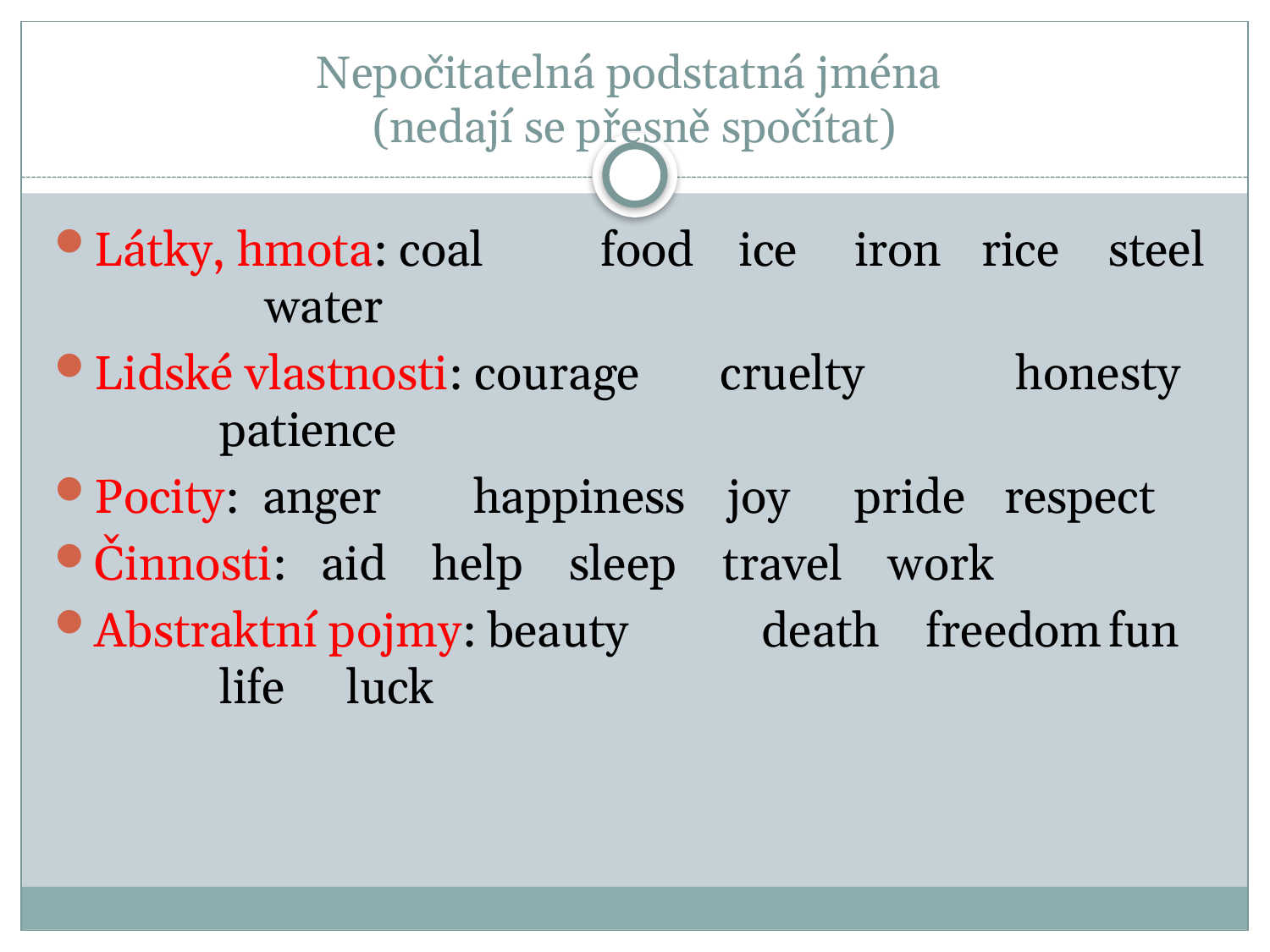

# Nepočitatelná podstatná jména (nedají se přesně spočítat)
Látky, hmota: coal 	food	 ice	iron	rice	steel	    water
Lidské vlastnosti: courage       cruelty	   honesty	patience
Pocity:  anger	happiness	joy	pride	  respect
Činnosti:   aid    help    sleep    travel    work
Abstraktní pojmy: beauty	   death    freedom	fun	life	luck